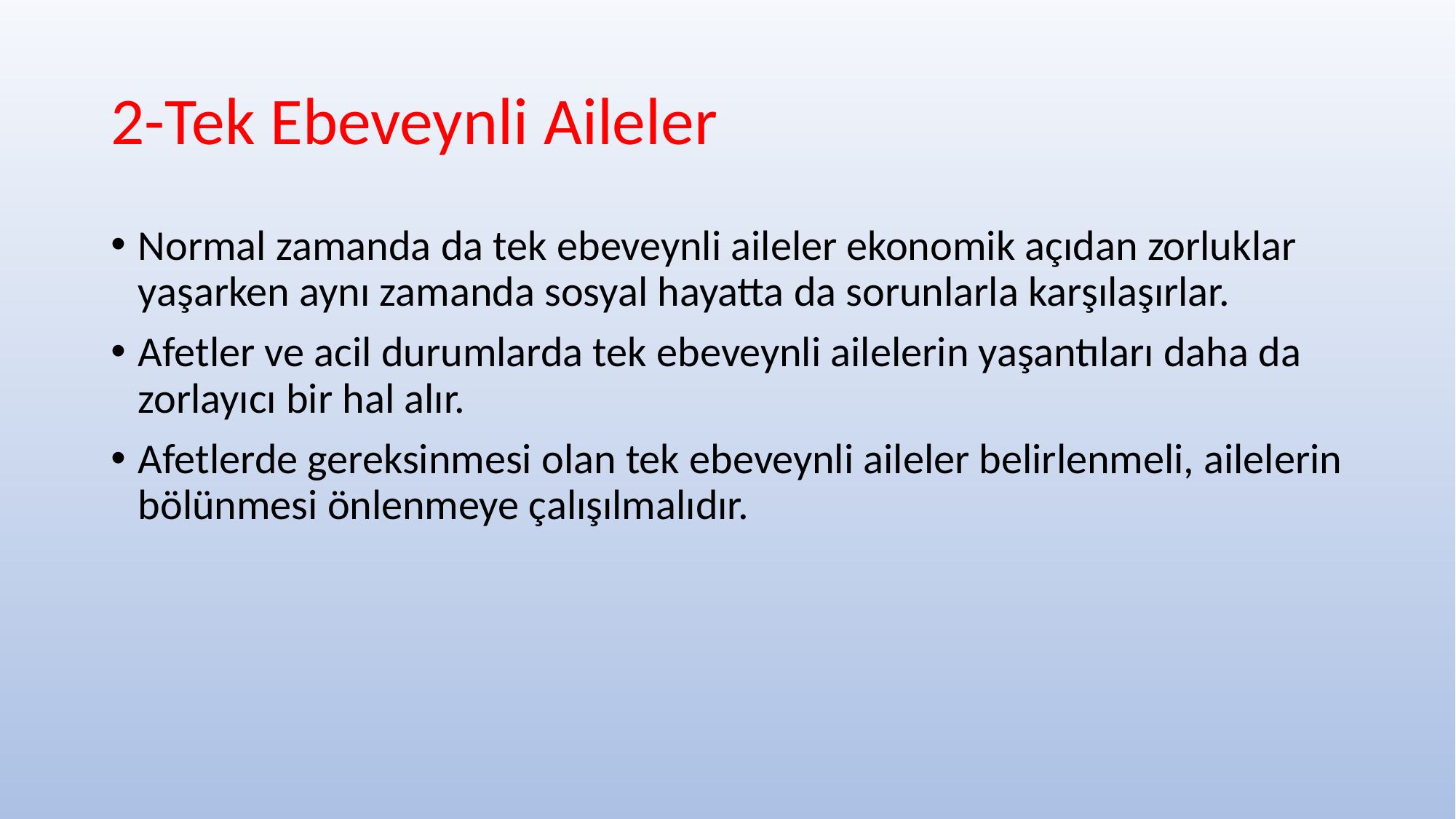

# 2-Tek Ebeveynli Aileler
Normal zamanda da tek ebeveynli aileler ekonomik açıdan zorluklar yaşarken aynı zamanda sosyal hayatta da sorunlarla karşılaşırlar.
Afetler ve acil durumlarda tek ebeveynli ailelerin yaşantıları daha da zorlayıcı bir hal alır.
Afetlerde gereksinmesi olan tek ebeveynli aileler belirlenmeli, ailelerin bölünmesi önlenmeye çalışılmalıdır.